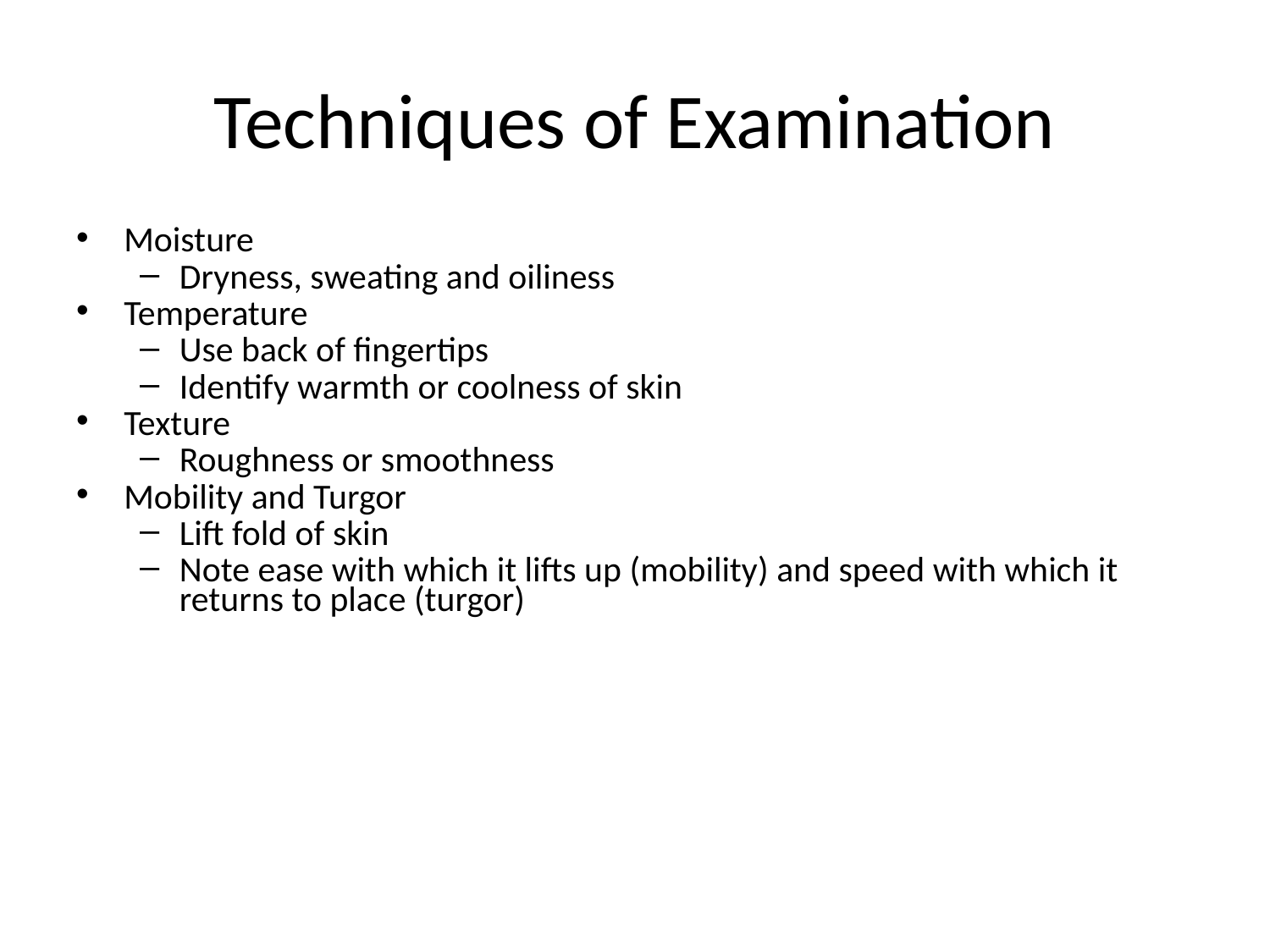

# Techniques of Examination
Moisture
Dryness, sweating and oiliness
Temperature
Use back of fingertips
Identify warmth or coolness of skin
Texture
Roughness or smoothness
Mobility and Turgor
Lift fold of skin
Note ease with which it lifts up (mobility) and speed with which it returns to place (turgor)